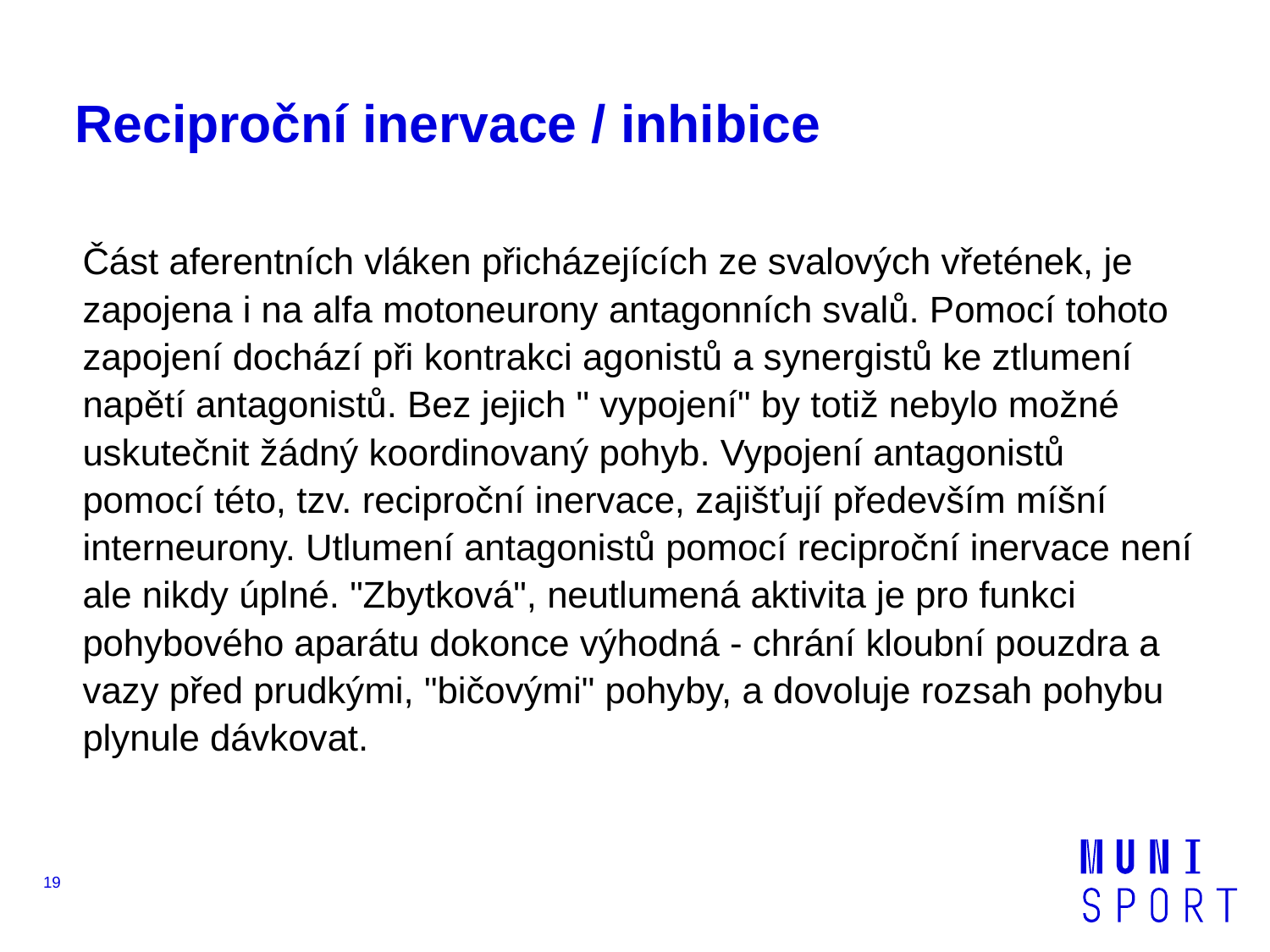

# Reciproční inervace / inhibice
Část aferentních vláken přicházejících ze svalových vřetének, je zapojena i na alfa motoneurony antagonních svalů. Pomocí tohoto zapojení dochází při kontrakci agonistů a synergistů ke ztlumení napětí antagonistů. Bez jejich " vypojení" by totiž nebylo možné uskutečnit žádný koordinovaný pohyb. Vypojení antagonistů pomocí této, tzv. reciproční inervace, zajišťují především míšní interneurony. Utlumení antagonistů pomocí reciproční inervace není ale nikdy úplné. "Zbytková", neutlumená aktivita je pro funkci pohybového aparátu dokonce výhodná - chrání kloubní pouzdra a vazy před prudkými, "bičovými" pohyby, a dovoluje rozsah pohybu plynule dávkovat.
19